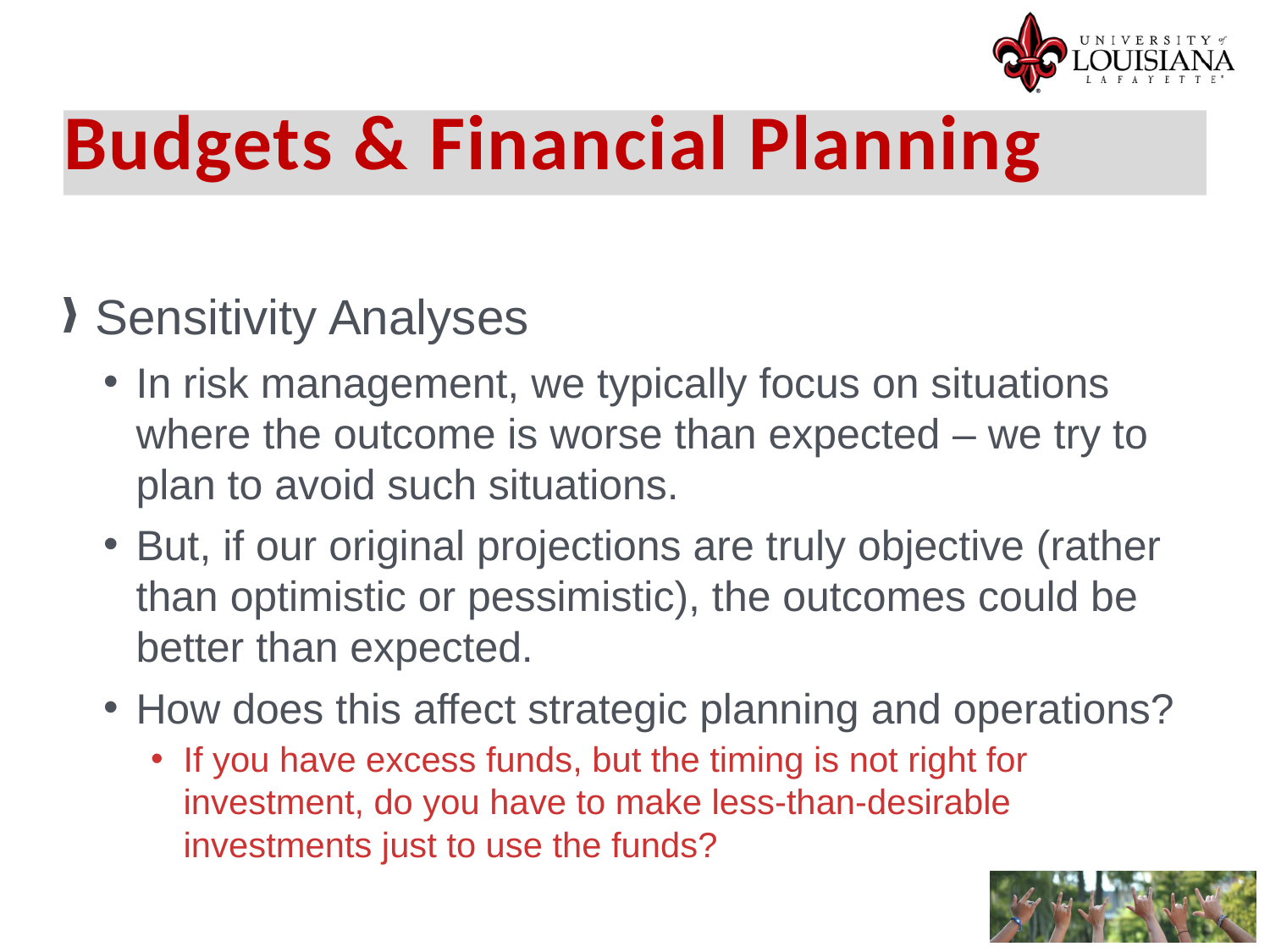

Budgets & Financial Planning
Sensitivity Analyses
In risk management, we typically focus on situations where the outcome is worse than expected – we try to plan to avoid such situations.
But, if our original projections are truly objective (rather than optimistic or pessimistic), the outcomes could be better than expected.
How does this affect strategic planning and operations?
If you have excess funds, but the timing is not right for investment, do you have to make less-than-desirable investments just to use the funds?